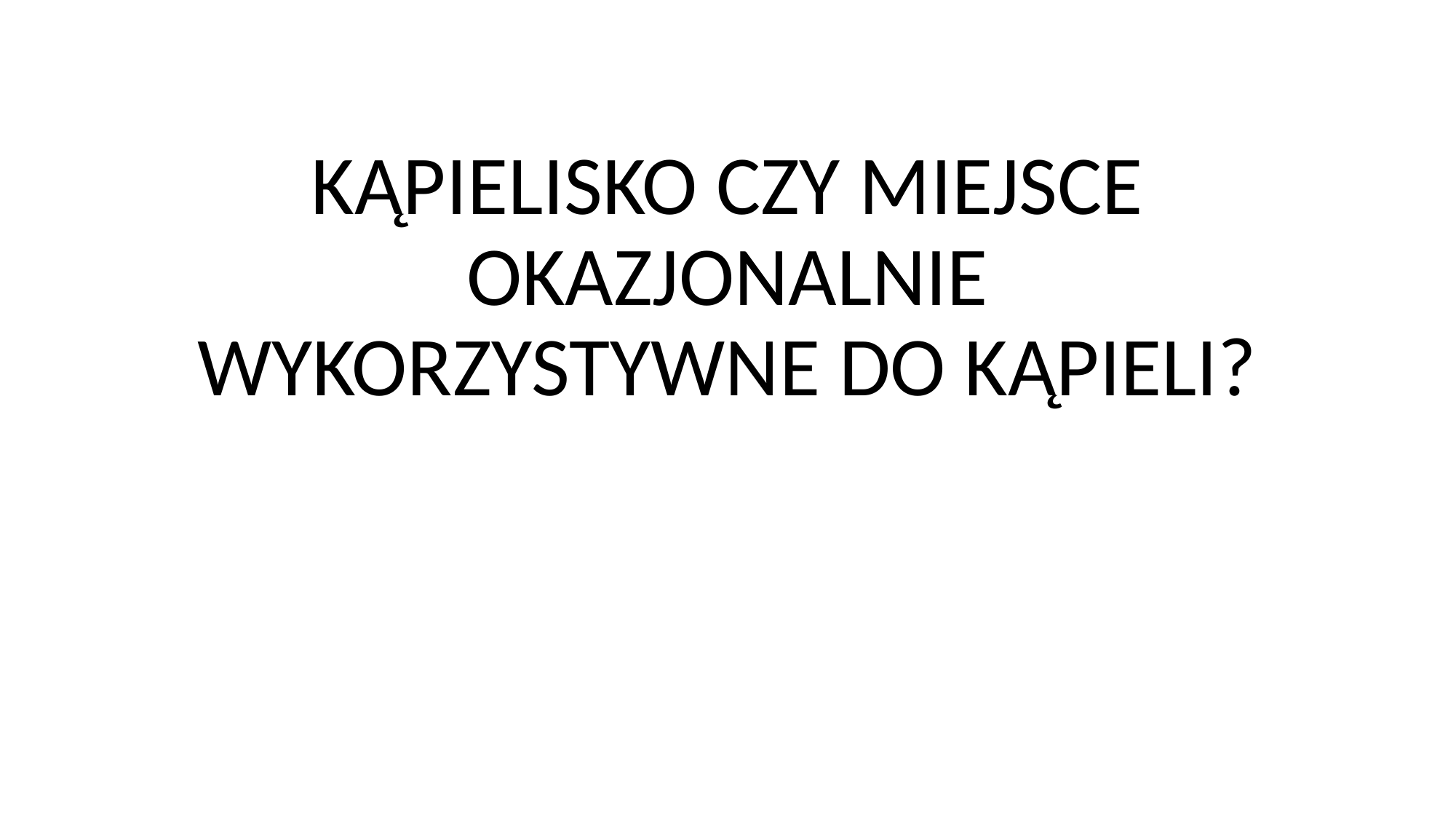

# KĄPIELISKO CZY MIEJSCE OKAZJONALNIE WYKORZYSTYWNE DO KĄPIELI?